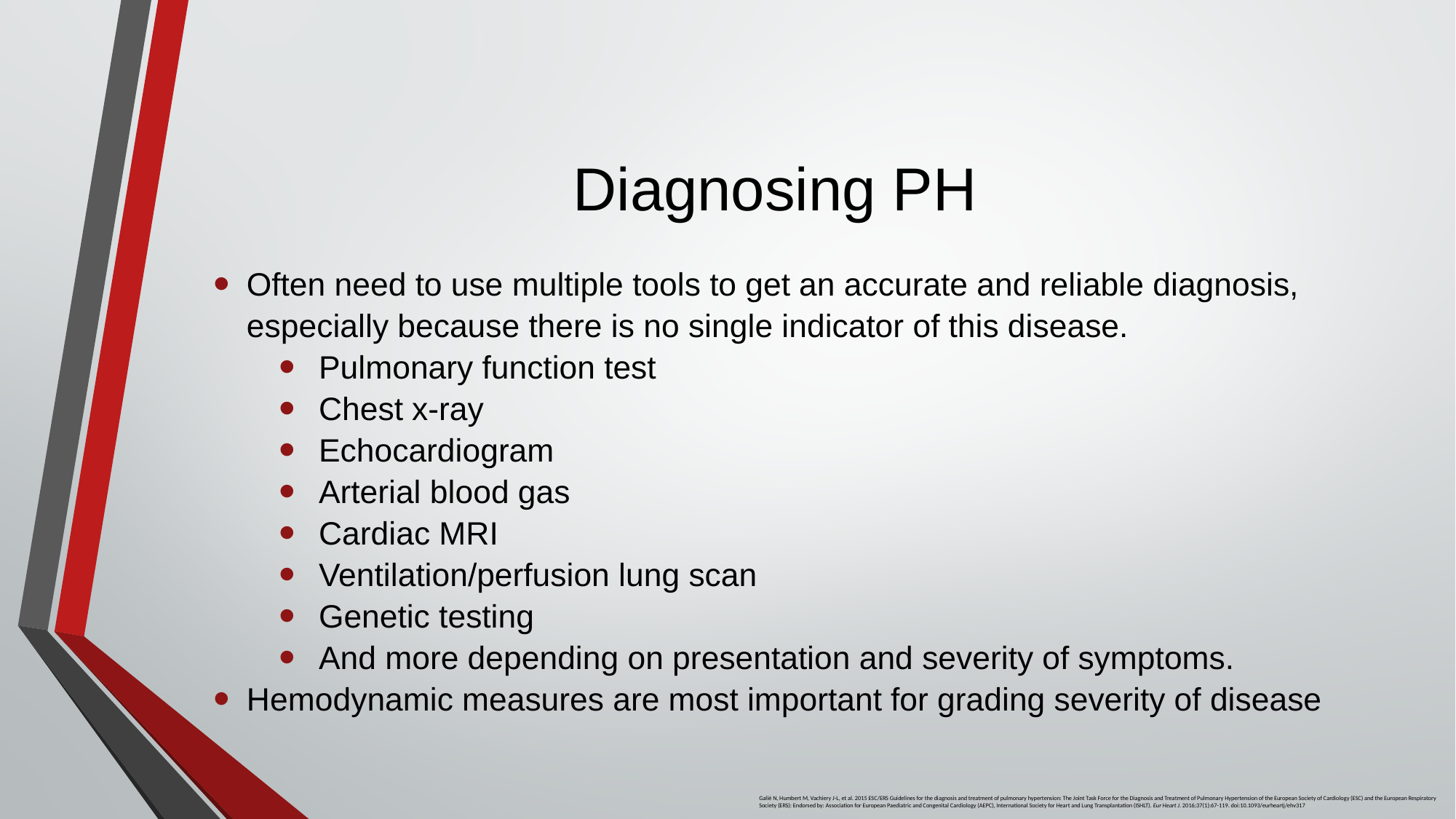

# Diagnosing PH
Often need to use multiple tools to get an accurate and reliable diagnosis, especially because there is no single indicator of this disease.
Pulmonary function test
Chest x-ray
Echocardiogram
Arterial blood gas
Cardiac MRI
Ventilation/perfusion lung scan
Genetic testing
And more depending on presentation and severity of symptoms.
Hemodynamic measures are most important for grading severity of disease

Galiè N, Humbert M, Vachiery J-L, et al. 2015 ESC/ERS Guidelines for the diagnosis and treatment of pulmonary hypertension: The Joint Task Force for the Diagnosis and Treatment of Pulmonary Hypertension of the European Society of Cardiology (ESC) and the European Respiratory Society (ERS): Endorsed by: Association for European Paediatric and Congenital Cardiology (AEPC), International Society for Heart and Lung Transplantation (ISHLT). Eur Heart J. 2016;37(1):67-119. doi:10.1093/eurheartj/ehv317